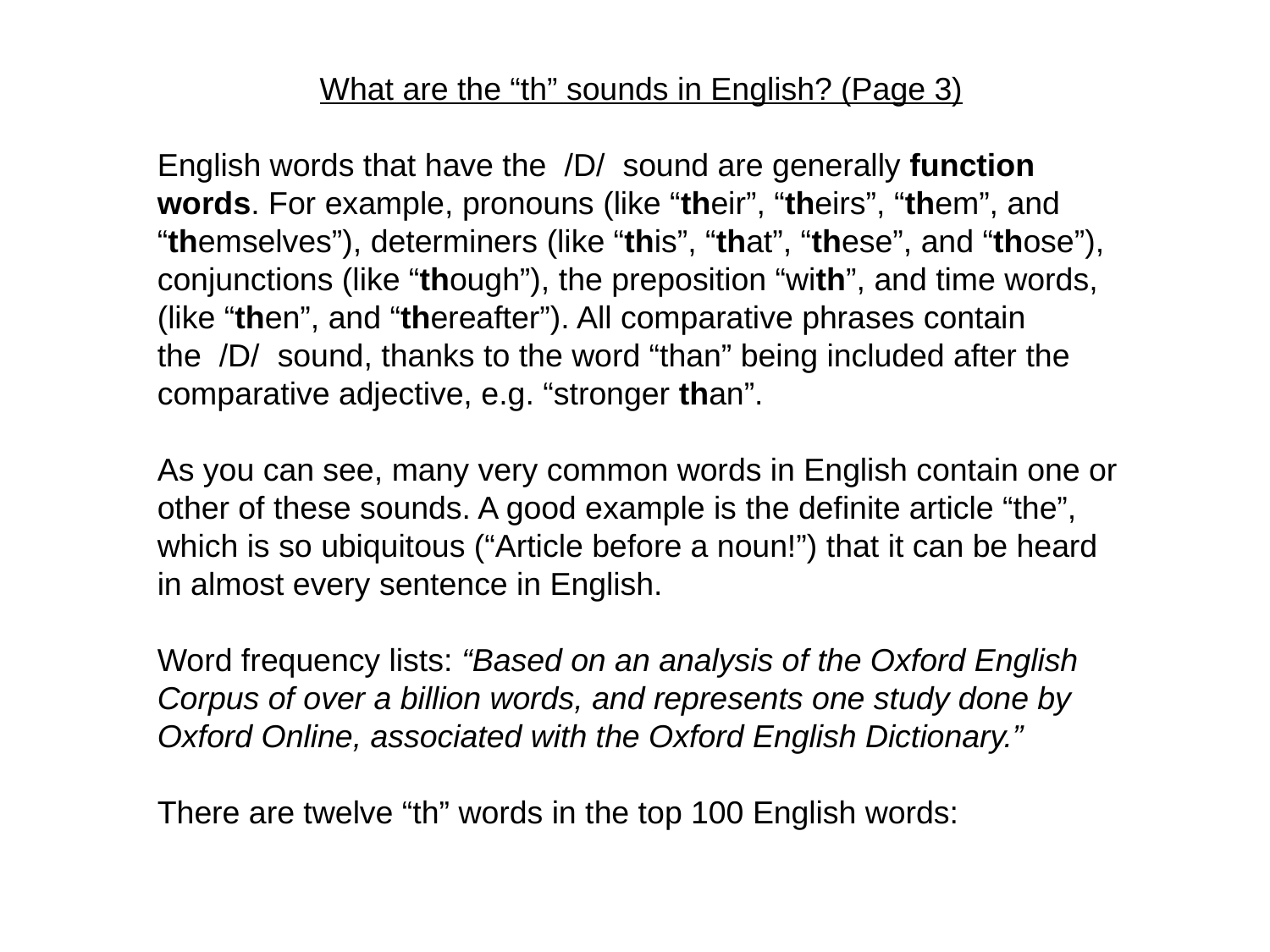

What are the “th” sounds in English? (Page 3)

English words that have the  /D/  sound are generally function words. For example, pronouns (like “their”, “theirs”, “them”, and “themselves”), determiners (like “this”, “that”, “these”, and “those”), conjunctions (like “though”), the preposition “with”, and time words, (like “then”, and “thereafter”). All comparative phrases contain the  /D/  sound, thanks to the word “than” being included after the comparative adjective, e.g. “stronger than”.

As you can see, many very common words in English contain one or other of these sounds. A good example is the definite article “the”, which is so ubiquitous (“Article before a noun!”) that it can be heard in almost every sentence in English.

Word frequency lists: “Based on an analysis of the Oxford English Corpus of over a billion words, and represents one study done by Oxford Online, associated with the Oxford English Dictionary.”

There are twelve “th” words in the top 100 English words: